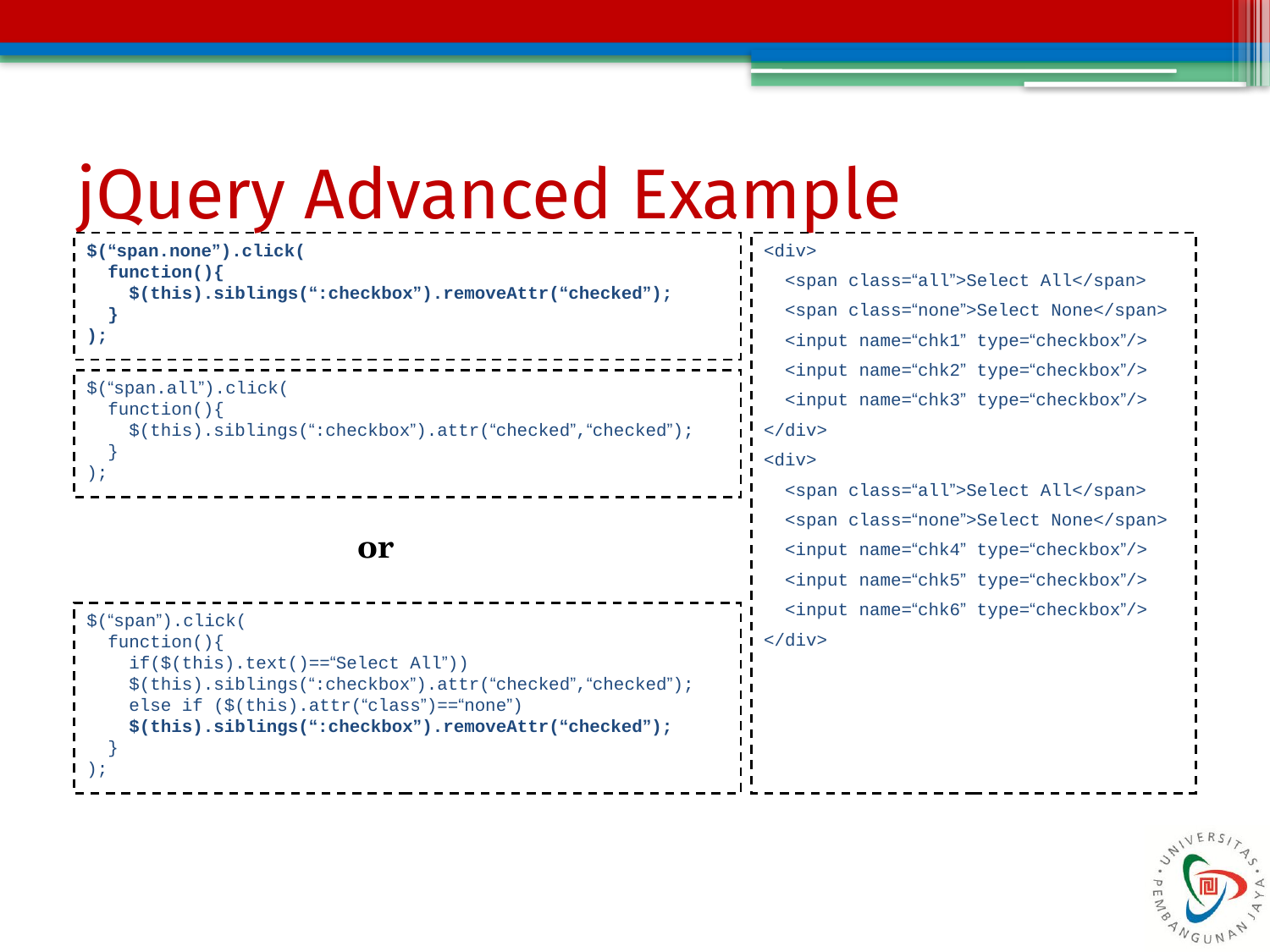

# jQuery Advanced Example
$(“span.none”).click(
  function(){
    $(this).siblings(“:checkbox”).removeAttr(“checked”);
  }
);
<div>
  <span class=“all”>Select All</span>
  <span class=“none”>Select None</span>
  <input name=“chk1” type=“checkbox”/>
  <input name=“chk2” type=“checkbox”/>
  <input name=“chk3” type=“checkbox”/>
</div>
<div>
  <span class=“all”>Select All</span>
  <span class=“none”>Select None</span>
  <input name=“chk4” type=“checkbox”/>
  <input name=“chk5” type=“checkbox”/>
  <input name=“chk6” type=“checkbox”/>
</div>
$(“span.all”).click(
  function(){
    $(this).siblings(“:checkbox”).attr(“checked”,“checked”);
  }
);
or
$(“span”).click(
  function(){
    if($(this).text()==“Select All”))
    $(this).siblings(“:checkbox”).attr(“checked”,“checked”);
    else if ($(this).attr(“class”)==“none”)
    $(this).siblings(“:checkbox”).removeAttr(“checked”);
  }
);